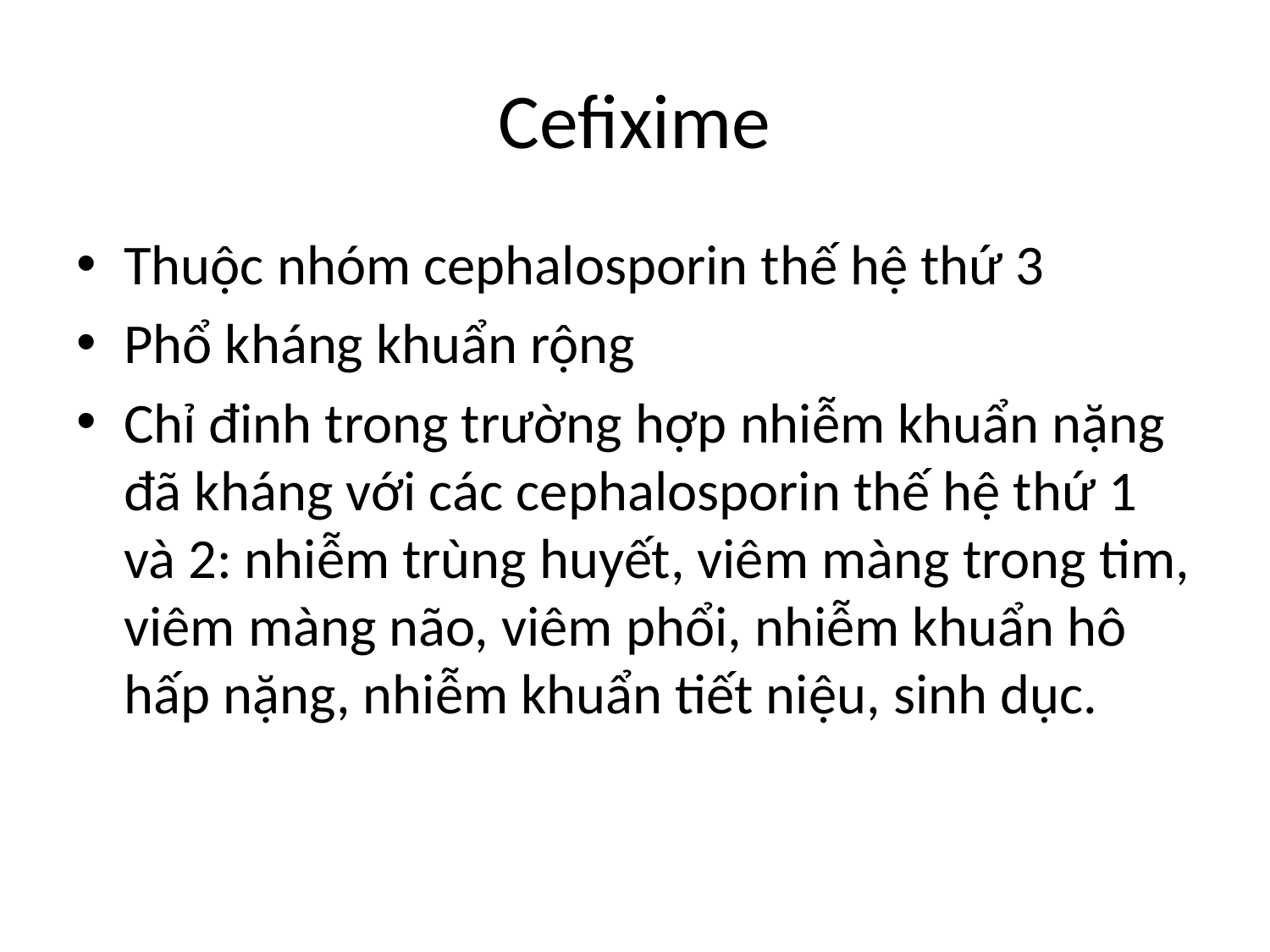

# Cefixime
Thuộc nhóm cephalosporin thế hệ thứ 3
Phổ kháng khuẩn rộng
Chỉ đinh trong trường hợp nhiễm khuẩn nặng đã kháng với các cephalosporin thế hệ thứ 1 và 2: nhiễm trùng huyết, viêm màng trong tim, viêm màng não, viêm phổi, nhiễm khuẩn hô hấp nặng, nhiễm khuẩn tiết niệu, sinh dục.